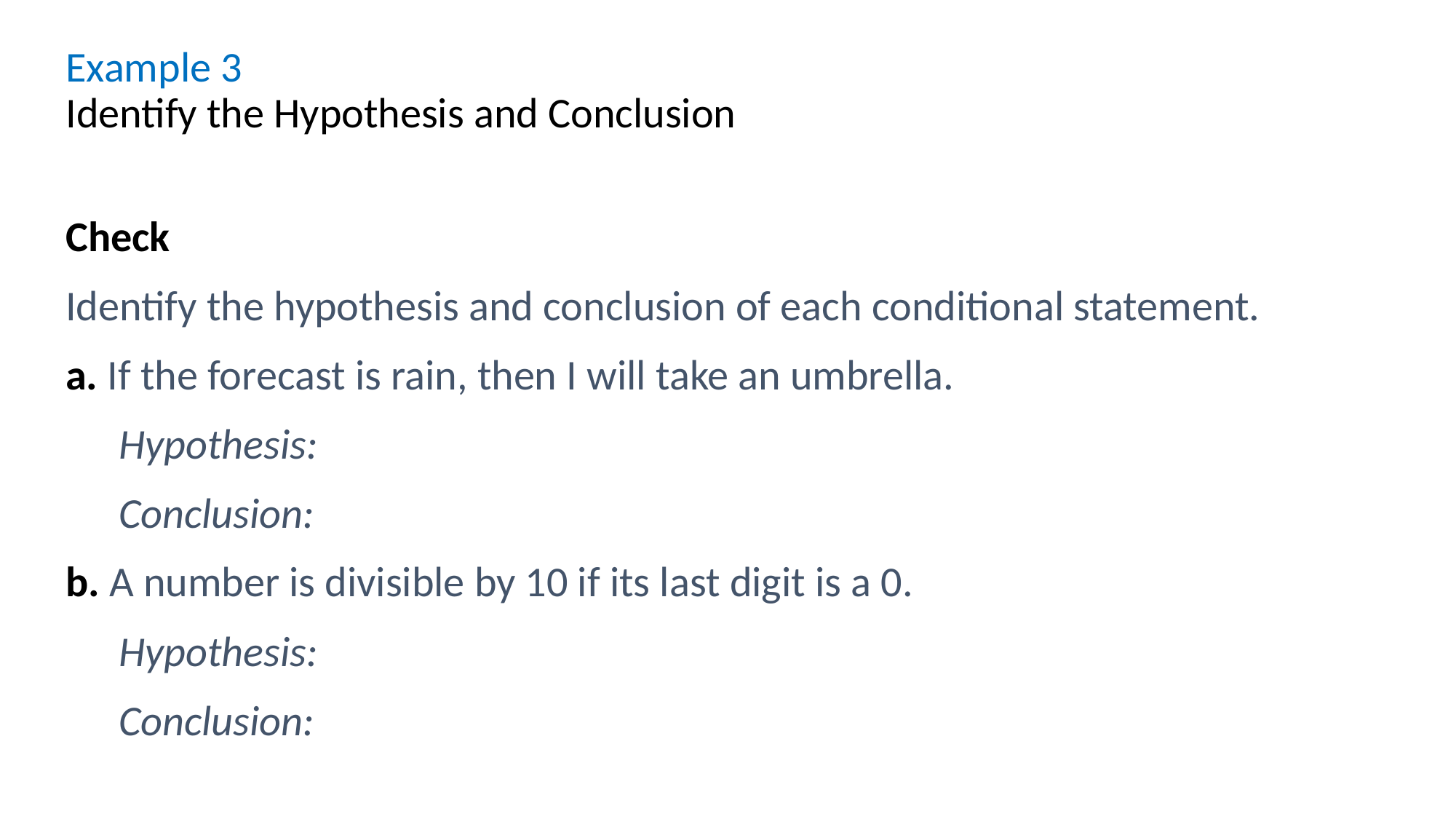

Example 3
Identify the Hypothesis and Conclusion
Check
Identify the hypothesis and conclusion of each conditional statement.
a. If the forecast is rain, then I will take an umbrella.
Hypothesis:
Conclusion:
b. A number is divisible by 10 if its last digit is a 0.
Hypothesis:
Conclusion: